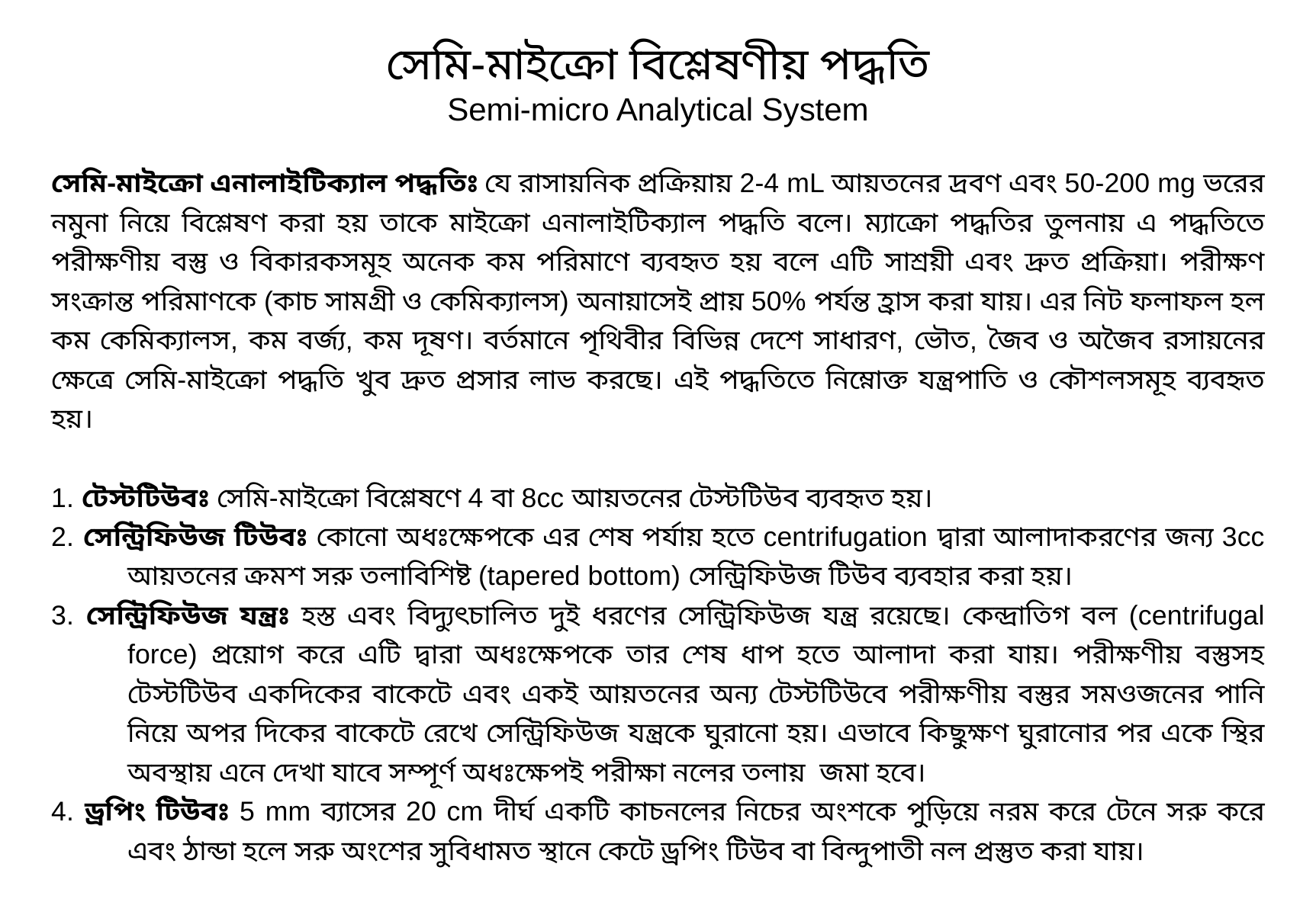

# সেমি-মাইক্রো বিশ্লেষণীয় পদ্ধতি Semi-micro Analytical System
সেমি-মাইক্রো এনালাইটিক্যাল পদ্ধতিঃ যে রাসায়নিক প্রক্রিয়ায় 2-4 mL আয়তনের দ্রবণ এবং 50-200 mg ভরের নমুনা নিয়ে বিশ্লেষণ করা হয় তাকে মাইক্রো এনালাইটিক্যাল পদ্ধতি বলে। ম্যাক্রো পদ্ধতির তুলনায় এ পদ্ধতিতে পরীক্ষণীয় বস্তু ও বিকারকসমূহ অনেক কম পরিমাণে ব্যবহৃত হয় বলে এটি সাশ্রয়ী এবং দ্রুত প্রক্রিয়া। পরীক্ষণ সংক্রান্ত পরিমাণকে (কাচ সামগ্রী ও কেমিক্যালস) অনায়াসেই প্রায় 50% পর্যন্ত হ্রাস করা যায়। এর নিট ফলাফল হল কম কেমিক্যালস, কম বর্জ্য, কম দূষণ। বর্তমানে পৃথিবীর বিভিন্ন দেশে সাধারণ, ভৌত, জৈব ও অজৈব রসায়নের ক্ষেত্রে সেমি-মাইক্রো পদ্ধতি খুব দ্রুত প্রসার লাভ করছে। এই পদ্ধতিতে নিম্নোক্ত যন্ত্রপাতি ও কৌশলসমূহ ব্যবহৃত হয়।

1. টেস্টটিউবঃ সেমি-মাইক্রো বিশ্লেষণে 4 বা 8cc আয়তনের টেস্টটিউব ব্যবহৃত হয়।
2. সেন্ট্রিফিউজ টিউবঃ কোনো অধঃক্ষেপকে এর শেষ পর্যায় হতে centrifugation দ্বারা আলাদাকরণের জন্য 3cc আয়তনের ক্রমশ সরু তলাবিশিষ্ট (tapered bottom) সেন্ট্রিফিউজ টিউব ব্যবহার করা হয়।
3. সেন্ট্রিফিউজ যন্ত্রঃ হস্ত এবং বিদ্যুৎচালিত দুই ধরণের সেন্ট্রিফিউজ যন্ত্র রয়েছে। কেন্দ্রাতিগ বল (centrifugal force) প্রয়োগ করে এটি দ্বারা অধঃক্ষেপকে তার শেষ ধাপ হতে আলাদা করা যায়। পরীক্ষণীয় বস্তুসহ টেস্টটিউব একদিকের বাকেটে এবং একই আয়তনের অন্য টেস্টটিউবে পরীক্ষণীয় বস্তুর সমওজনের পানি নিয়ে অপর দিকের বাকেটে রেখে সেন্ট্রিফিউজ যন্ত্রকে ঘুরানো হয়। এভাবে কিছুক্ষণ ঘুরানোর পর একে স্থির অবস্থায় এনে দেখা যাবে সম্পূর্ণ অধঃক্ষেপই পরীক্ষা নলের তলায়  জমা হবে।
4. ড্রপিং টিউবঃ 5 mm ব্যাসের 20 cm দীর্ঘ একটি কাচনলের নিচের অংশকে পুড়িয়ে নরম করে টেনে সরু করে এবং ঠান্ডা হলে সরু অংশের সুবিধামত স্থানে কেটে ড্রপিং টিউব বা বিন্দুপাতী নল প্রস্তুত করা যায়।